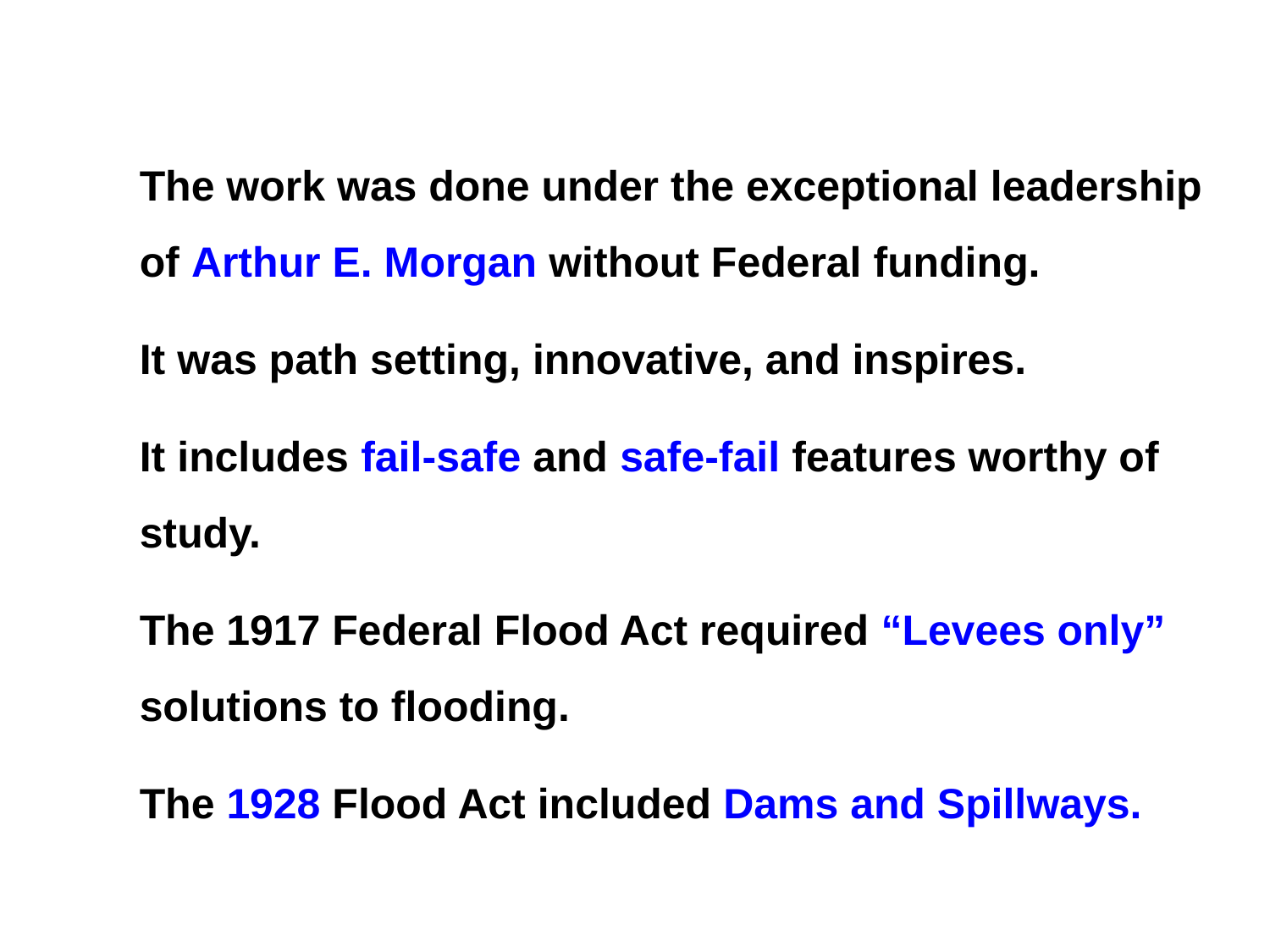

The work was done under the exceptional leadership of Arthur E. Morgan without Federal funding.
It was path setting, innovative, and inspires.
It includes fail-safe and safe-fail features worthy of study.
The 1917 Federal Flood Act required “Levees only” solutions to flooding.
The 1928 Flood Act included Dams and Spillways.